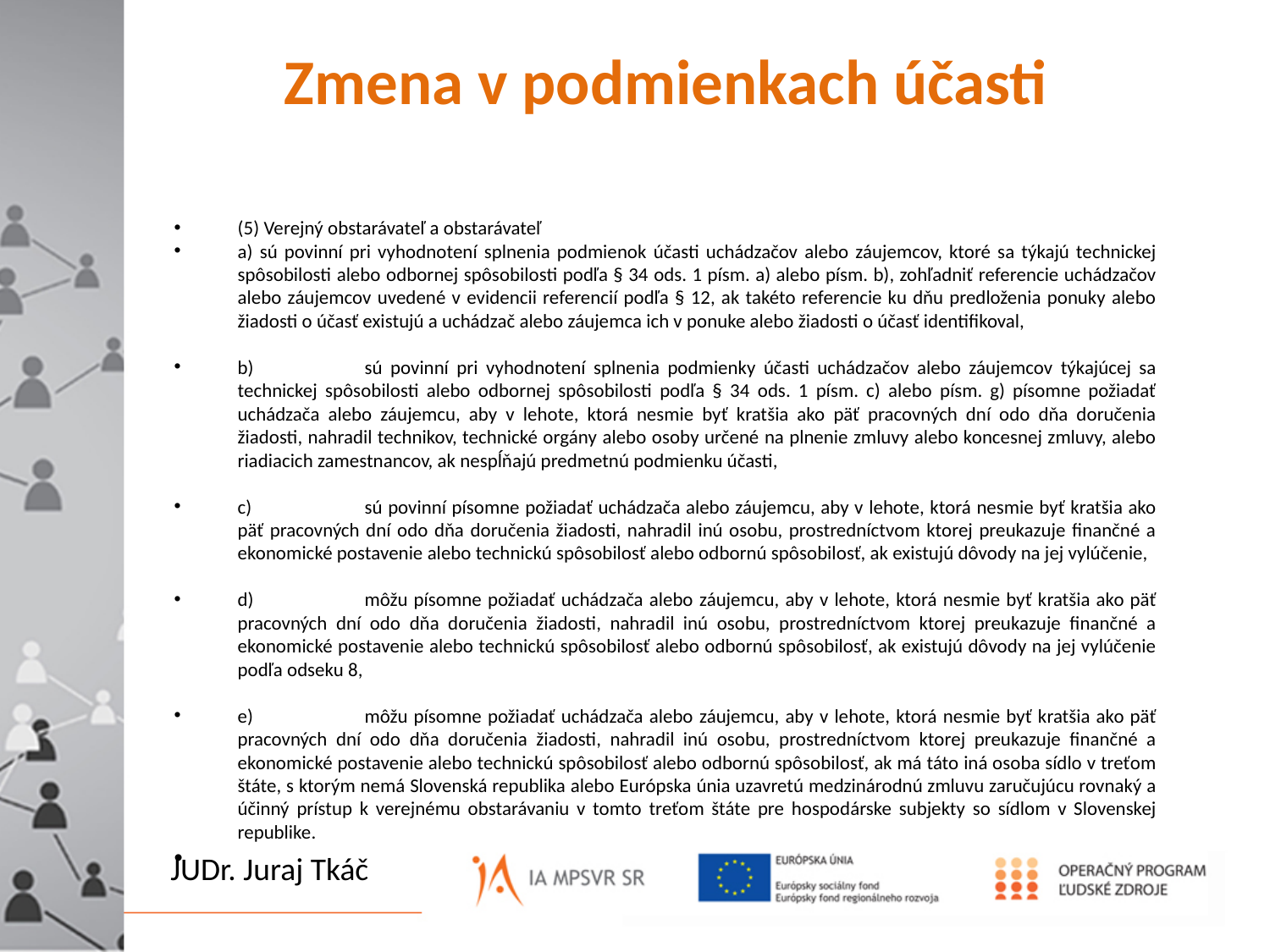

# Zmena v podmienkach účasti
(5) Verejný obstarávateľ a obstarávateľ
a) sú povinní pri vyhodnotení splnenia podmienok účasti uchádzačov alebo záujemcov, ktoré sa týkajú technickej spôsobilosti alebo odbornej spôsobilosti podľa § 34 ods. 1 písm. a) alebo písm. b), zohľadniť referencie uchádzačov alebo záujemcov uvedené v evidencii referencií podľa § 12, ak takéto referencie ku dňu predloženia ponuky alebo žiadosti o účasť existujú a uchádzač alebo záujemca ich v ponuke alebo žiadosti o účasť identifikoval,

b)	sú povinní pri vyhodnotení splnenia podmienky účasti uchádzačov alebo záujemcov týkajúcej sa technickej spôsobilosti alebo odbornej spôsobilosti podľa § 34 ods. 1 písm. c) alebo písm. g) písomne požiadať uchádzača alebo záujemcu, aby v lehote, ktorá nesmie byť kratšia ako päť pracovných dní odo dňa doručenia žiadosti, nahradil technikov, technické orgány alebo osoby určené na plnenie zmluvy alebo koncesnej zmluvy, alebo riadiacich zamestnancov, ak nespĺňajú predmetnú podmienku účasti,

c)	sú povinní písomne požiadať uchádzača alebo záujemcu, aby v lehote, ktorá nesmie byť kratšia ako päť pracovných dní odo dňa doručenia žiadosti, nahradil inú osobu, prostredníctvom ktorej preukazuje finančné a ekonomické postavenie alebo technickú spôsobilosť alebo odbornú spôsobilosť, ak existujú dôvody na jej vylúčenie,

d)	môžu písomne požiadať uchádzača alebo záujemcu, aby v lehote, ktorá nesmie byť kratšia ako päť pracovných dní odo dňa doručenia žiadosti, nahradil inú osobu, prostredníctvom ktorej preukazuje finančné a ekonomické postavenie alebo technickú spôsobilosť alebo odbornú spôsobilosť, ak existujú dôvody na jej vylúčenie podľa odseku 8,

e)	môžu písomne požiadať uchádzača alebo záujemcu, aby v lehote, ktorá nesmie byť kratšia ako päť pracovných dní odo dňa doručenia žiadosti, nahradil inú osobu, prostredníctvom ktorej preukazuje finančné a ekonomické postavenie alebo technickú spôsobilosť alebo odbornú spôsobilosť, ak má táto iná osoba sídlo v treťom štáte, s ktorým nemá Slovenská republika alebo Európska únia uzavretú medzinárodnú zmluvu zaručujúcu rovnaký a účinný prístup k verejnému obstarávaniu v tomto treťom štáte pre hospodárske subjekty so sídlom v Slovenskej republike.

To, čo je pred Vami i za Vami
              JE NIČ
 oproti tomu, čo je vo Vás.

JUDr. Juraj Tkáč